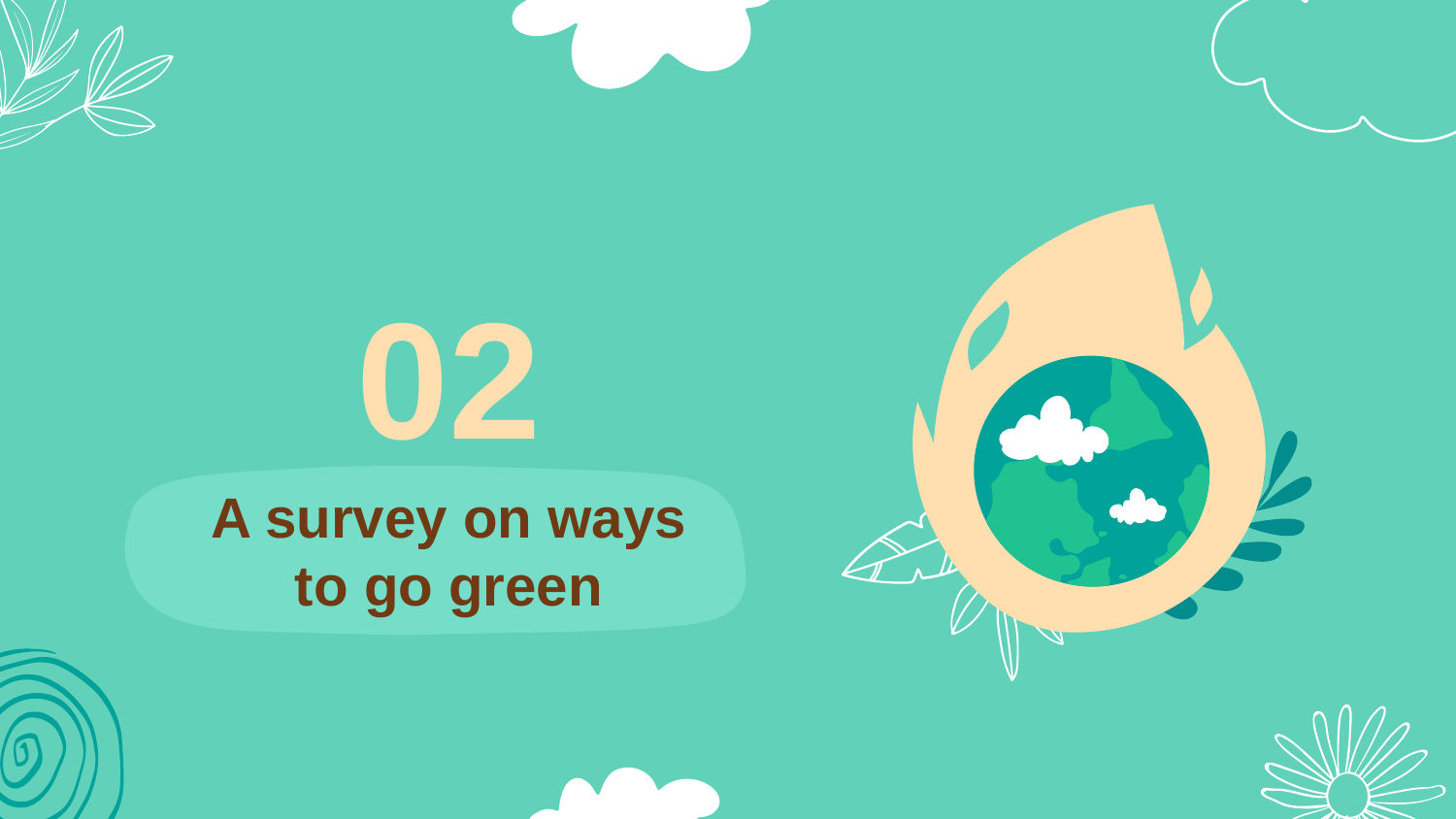

02

# A survey on ways to go green